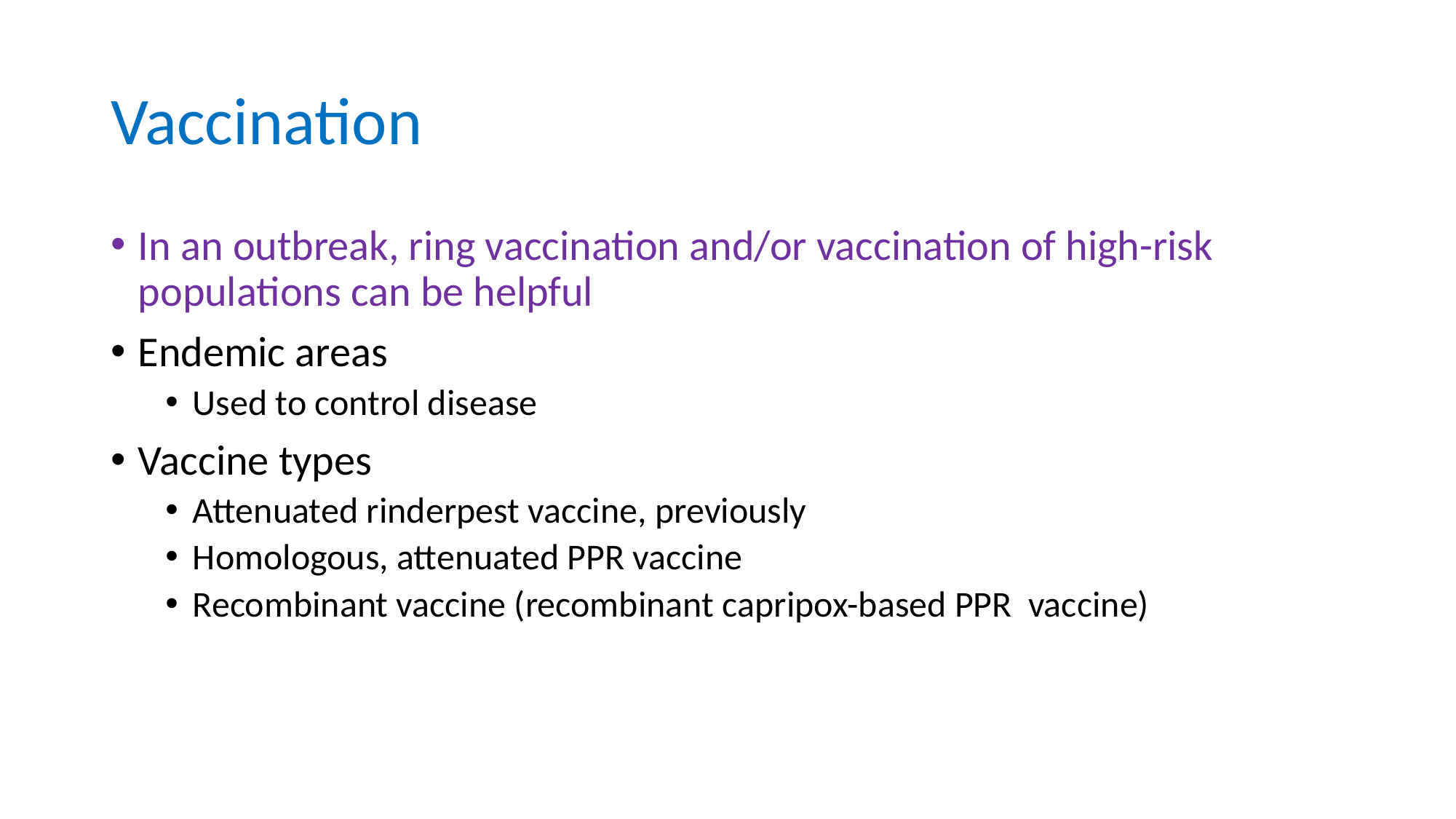

# Vaccination
In an outbreak, ring vaccination and/or vaccination of high-risk populations can be helpful
Endemic areas
Used to control disease
Vaccine types
Attenuated rinderpest vaccine, previously
Homologous, attenuated PPR vaccine
Recombinant vaccine (recombinant capripox-based PPR  vaccine)